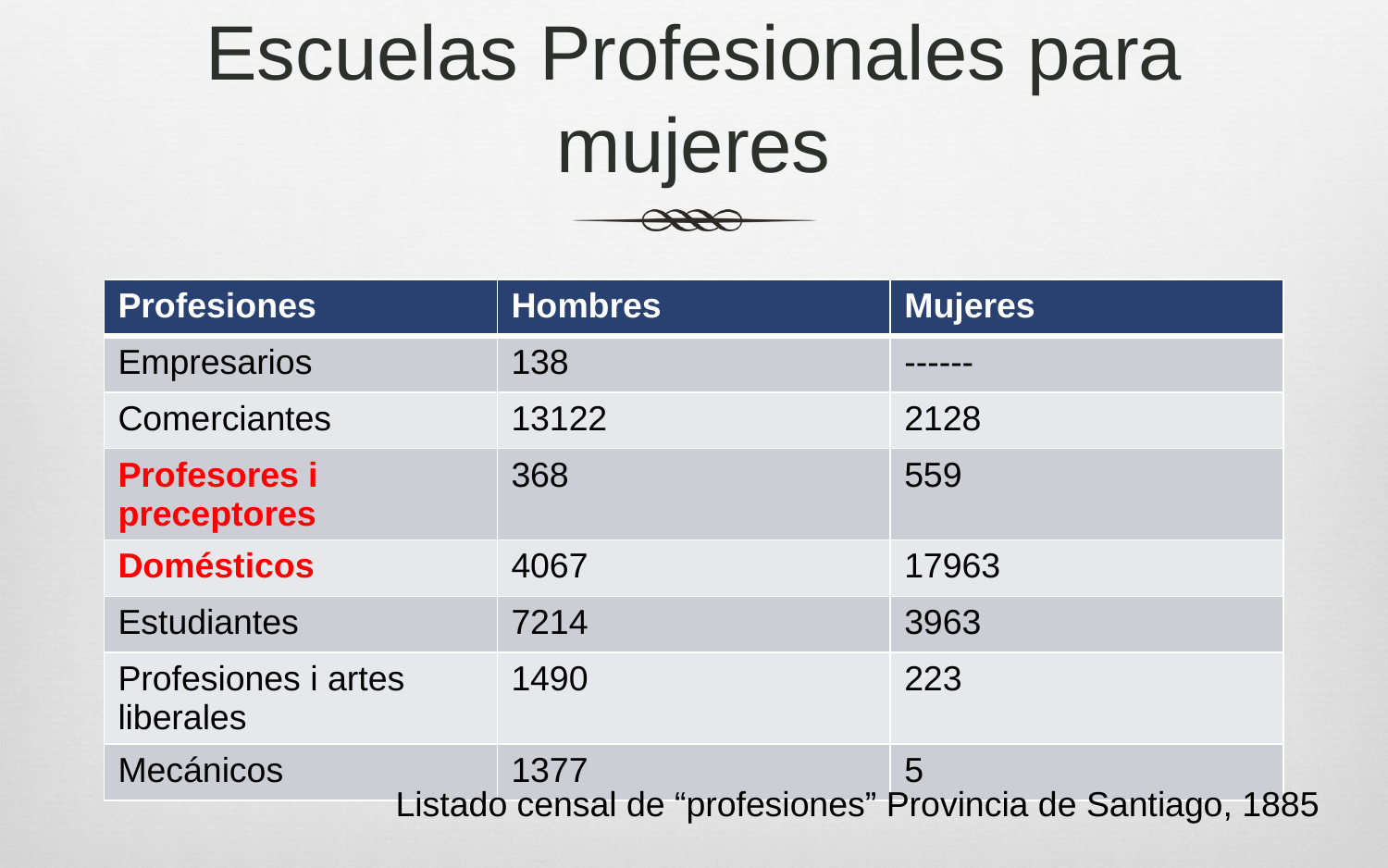

# Escuelas Profesionales para mujeres
| Profesiones | Hombres | Mujeres |
| --- | --- | --- |
| Empresarios | 138 | ------ |
| Comerciantes | 13122 | 2128 |
| Profesores i preceptores | 368 | 559 |
| Domésticos | 4067 | 17963 |
| Estudiantes | 7214 | 3963 |
| Profesiones i artes liberales | 1490 | 223 |
| Mecánicos | 1377 | 5 |
Listado censal de “profesiones” Provincia de Santiago, 1885